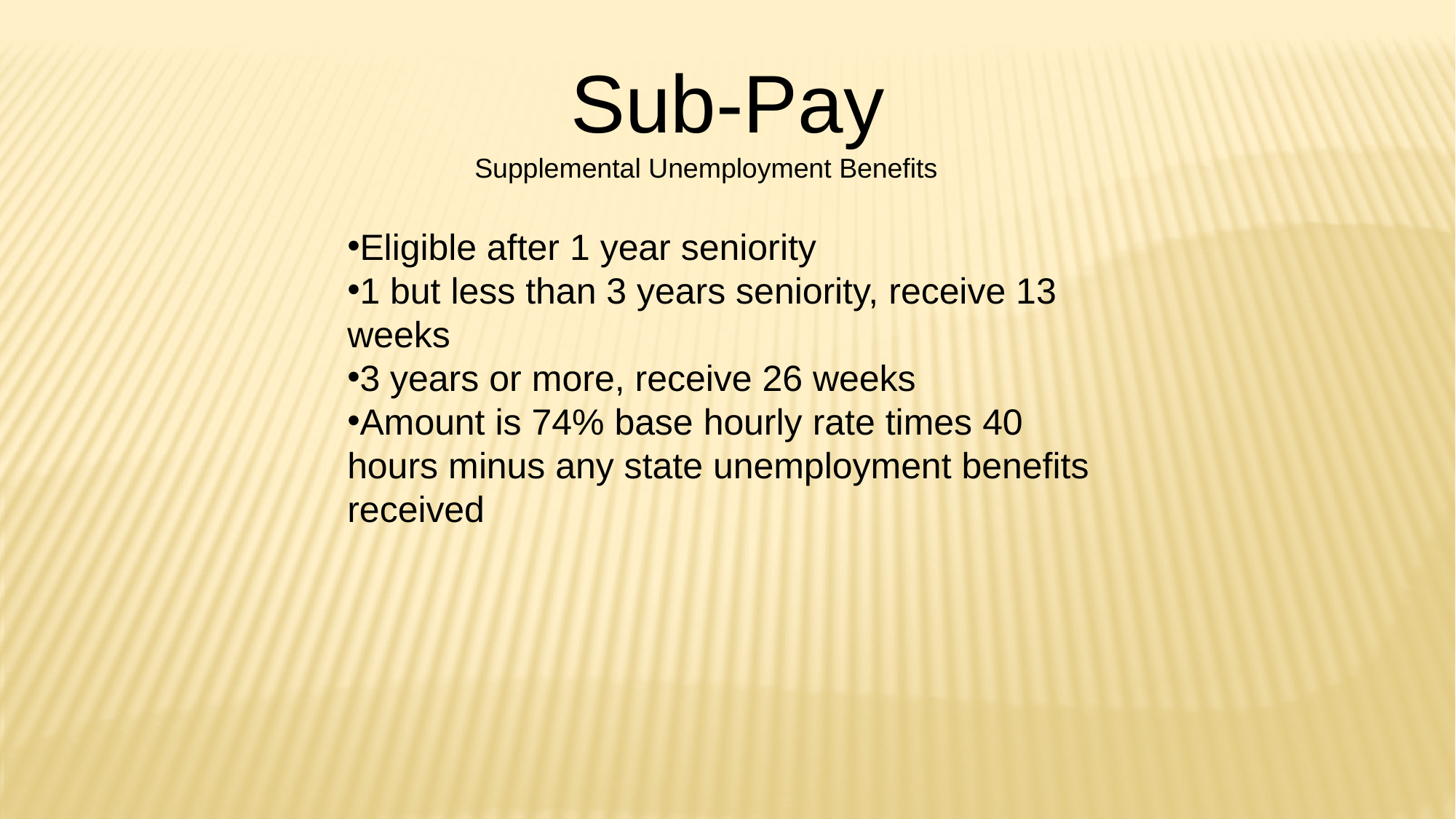

Sub-Pay
Supplemental Unemployment Benefits
Eligible after 1 year seniority
1 but less than 3 years seniority, receive 13 weeks
3 years or more, receive 26 weeks
Amount is 74% base hourly rate times 40 hours minus any state unemployment benefits received